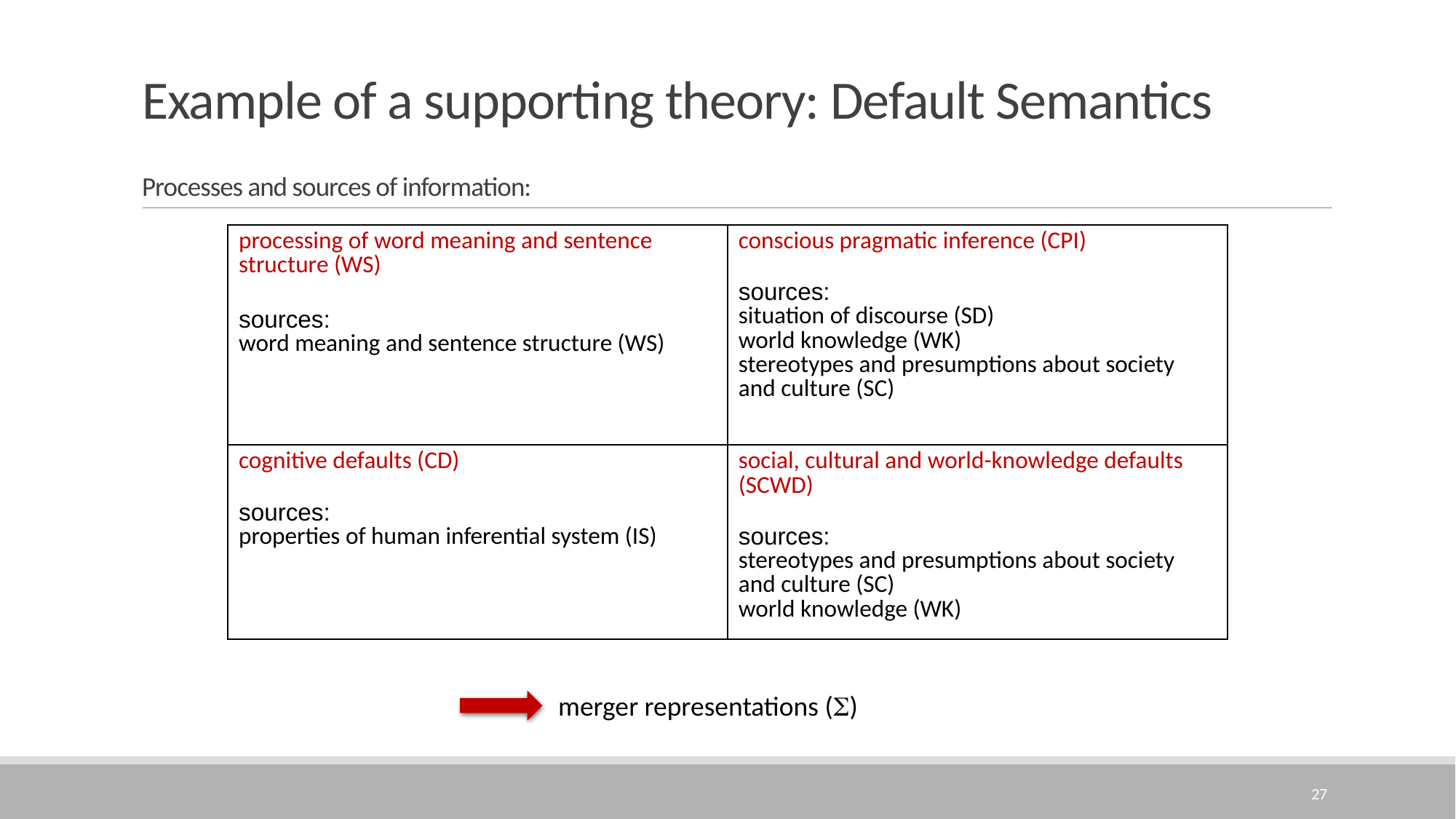

# Example of a supporting theory: Default Semantics Processes and sources of information:
| processing of word meaning and sentence structure (WS) sources: word meaning and sentence structure (WS) | conscious pragmatic inference (CPI) sources: situation of discourse (SD) world knowledge (WK) stereotypes and presumptions about society and culture (SC) |
| --- | --- |
| cognitive defaults (CD) sources: properties of human inferential system (IS) | social, cultural and world-knowledge defaults (SCWD) sources: stereotypes and presumptions about society and culture (SC) world knowledge (WK) |
		merger representations (Σ)

27